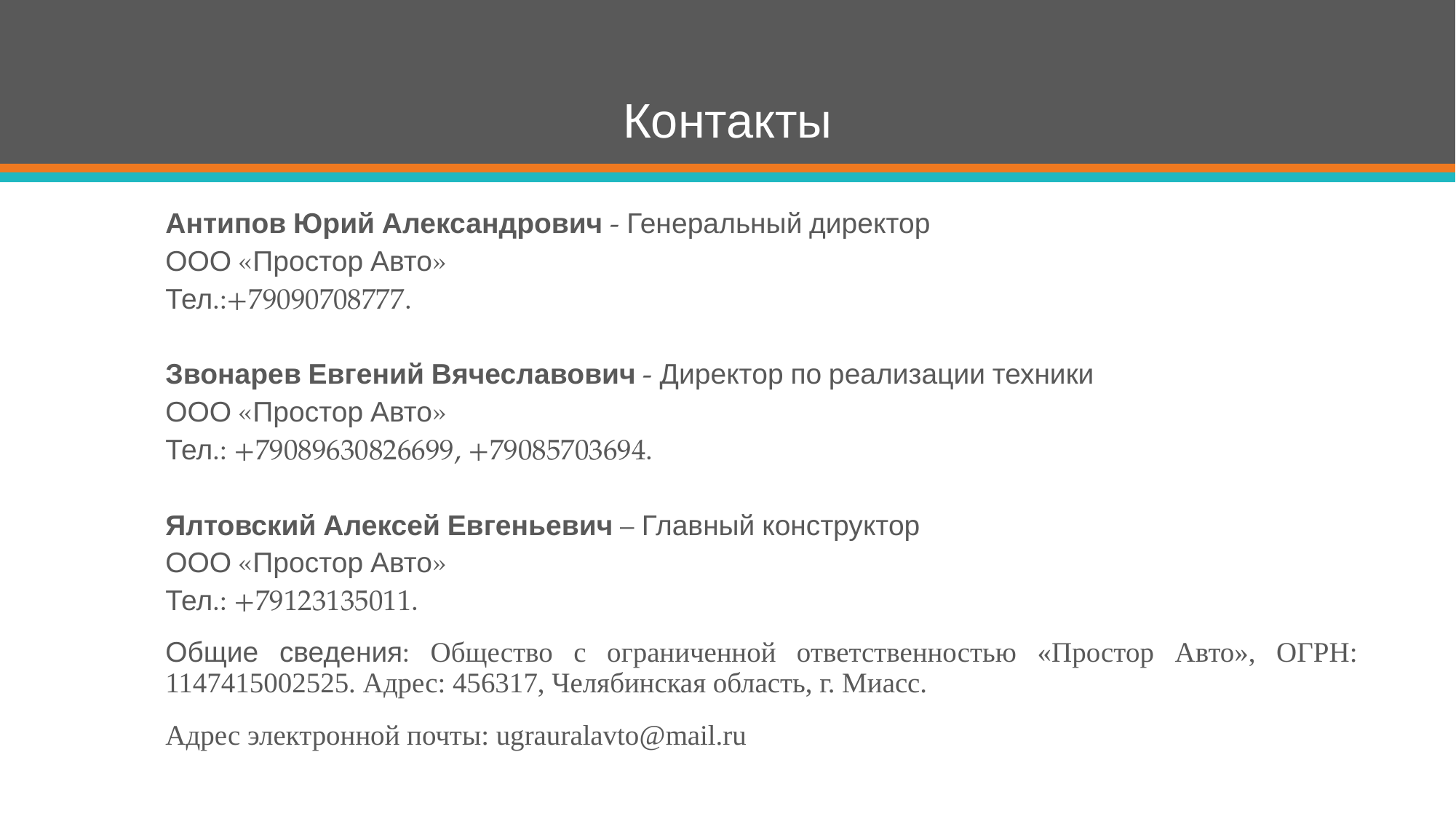

# Контакты
Антипов Юрий Александрович - Генеральный директор
ООО «Простор Авто»
Тел.:+79090708777.

Звонарев Евгений Вячеславович - Директор по реализации техники
ООО «Простор Авто»
Тел.: +79089630826699, +79085703694.

Ялтовский Алексей Евгеньевич – Главный конструктор
ООО «Простор Авто»
Тел.: +79123135011.
Общие сведения: Общество с ограниченной ответственностью «Простор Авто», ОГРН: 1147415002525. Адрес: 456317, Челябинская область, г. Миасс.
Адрес электронной почты: ugrauralavto@mail.ru